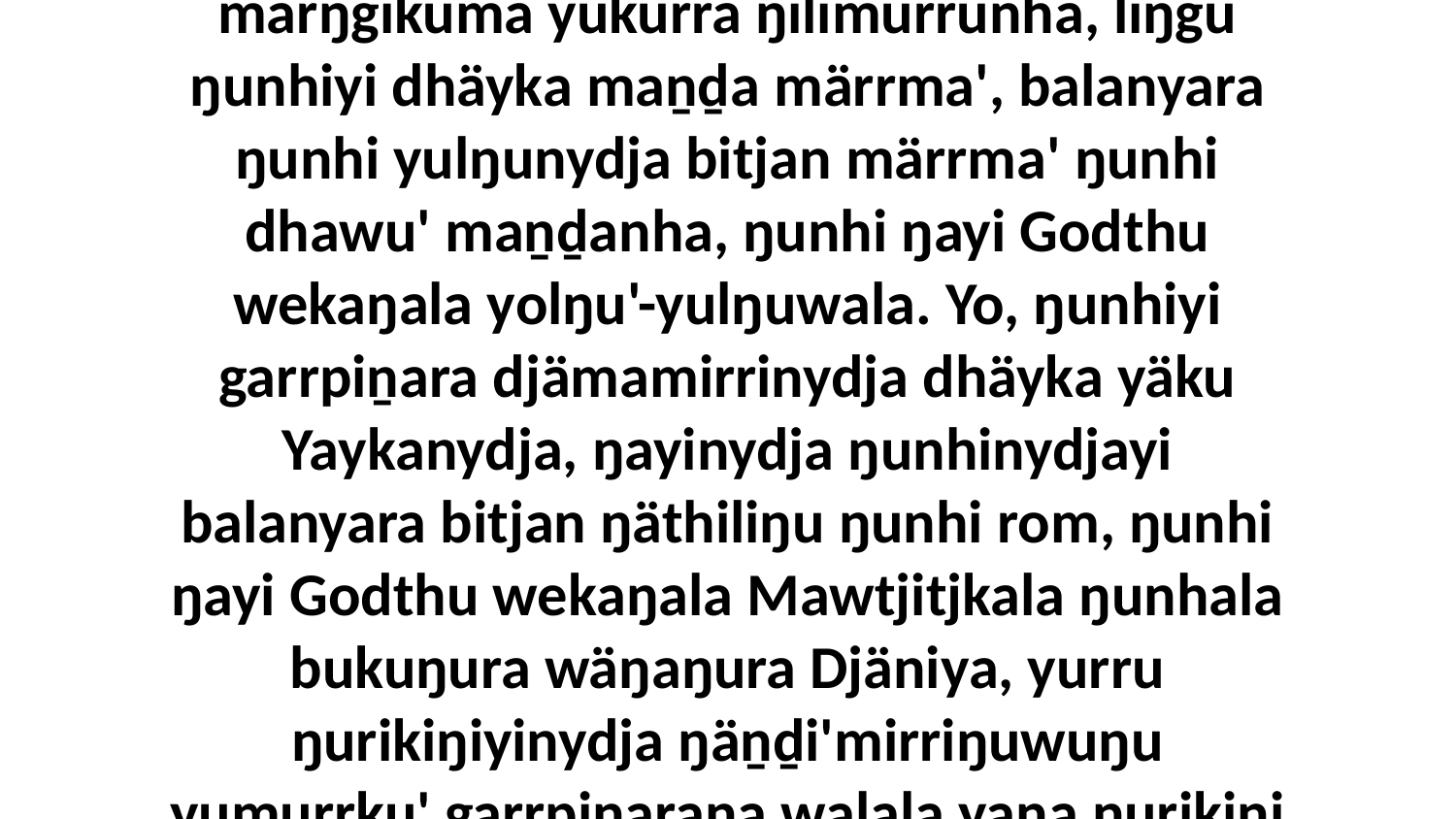

24 Ga ŋunhiyinydja ḻakarama yukurra mali, marŋgikuma yukurra ŋilimurrunha, liŋgu ŋunhiyi dhäyka maṉḏa märrma', balanyara ŋunhi yulŋunydja bitjan märrma' ŋunhi dhawu' maṉḏanha, ŋunhi ŋayi Godthu wekaŋala yolŋu'-yulŋuwala. Yo, ŋunhiyi garrpiṉara djämamirrinydja dhäyka yäku Yaykanydja, ŋayinydja ŋunhinydjayi balanyara bitjan ŋäthiliŋu ŋunhi rom, ŋunhi ŋayi Godthu wekaŋala Mawtjitjkala ŋunhala bukuŋura wäŋaŋura Djäniya, yurru ŋurikiŋiyinydja ŋäṉḏi'mirriŋuwuŋu yumurrku' garrpiṉarana walala yana ŋurikiŋi romguŋuna.